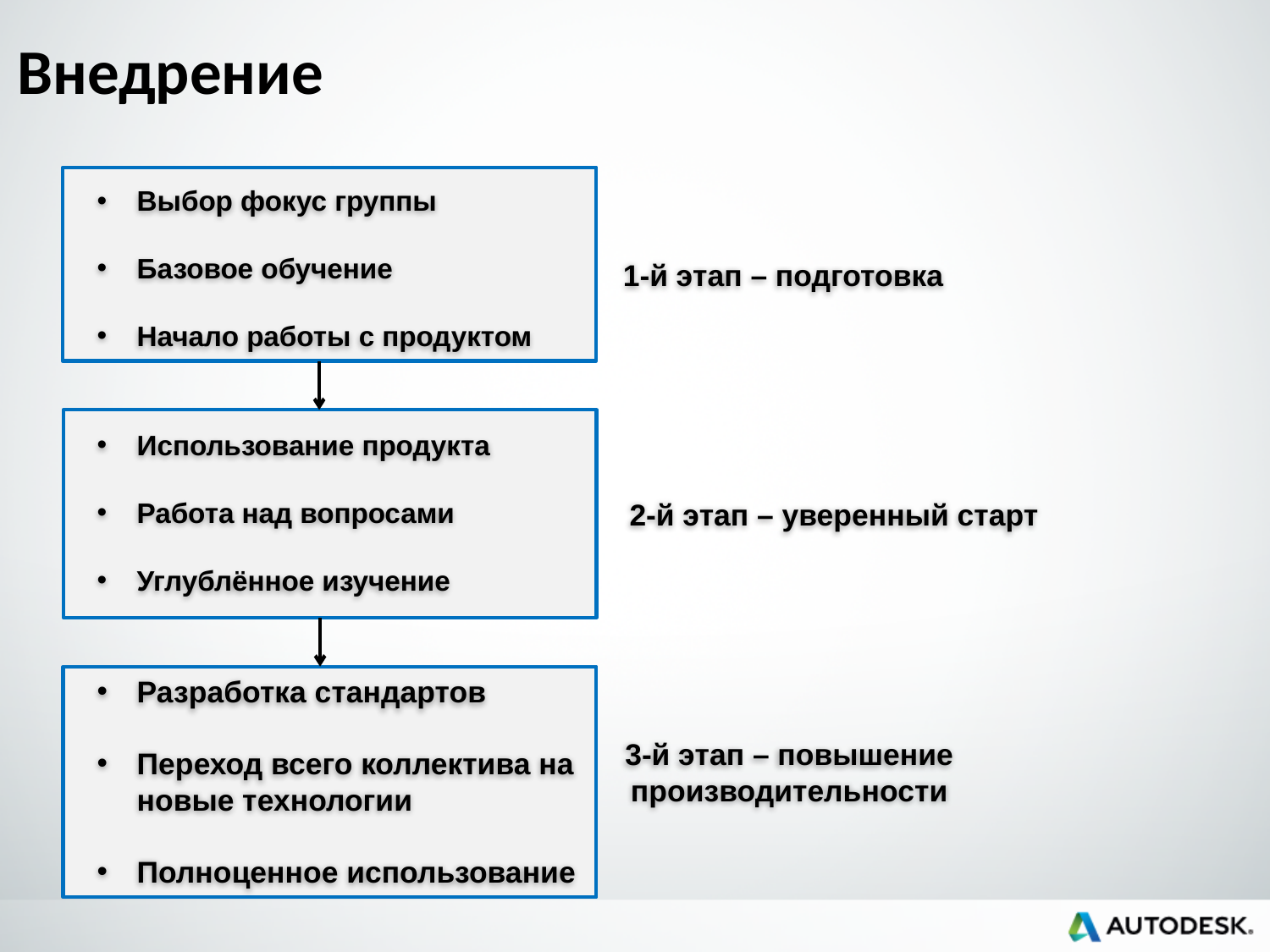

# Внедрение

Выбор фокус группы

Базовое обучение

Начало работы с продуктом
1-й этап – подготовка

Использование продукта

Работа над вопросами

Углублённое изучение
2-й этап – уверенный старт

Разработка стандартов

Переход всего коллектива на новые технологии

Полноценное использование
3-й этап – повышение производительности